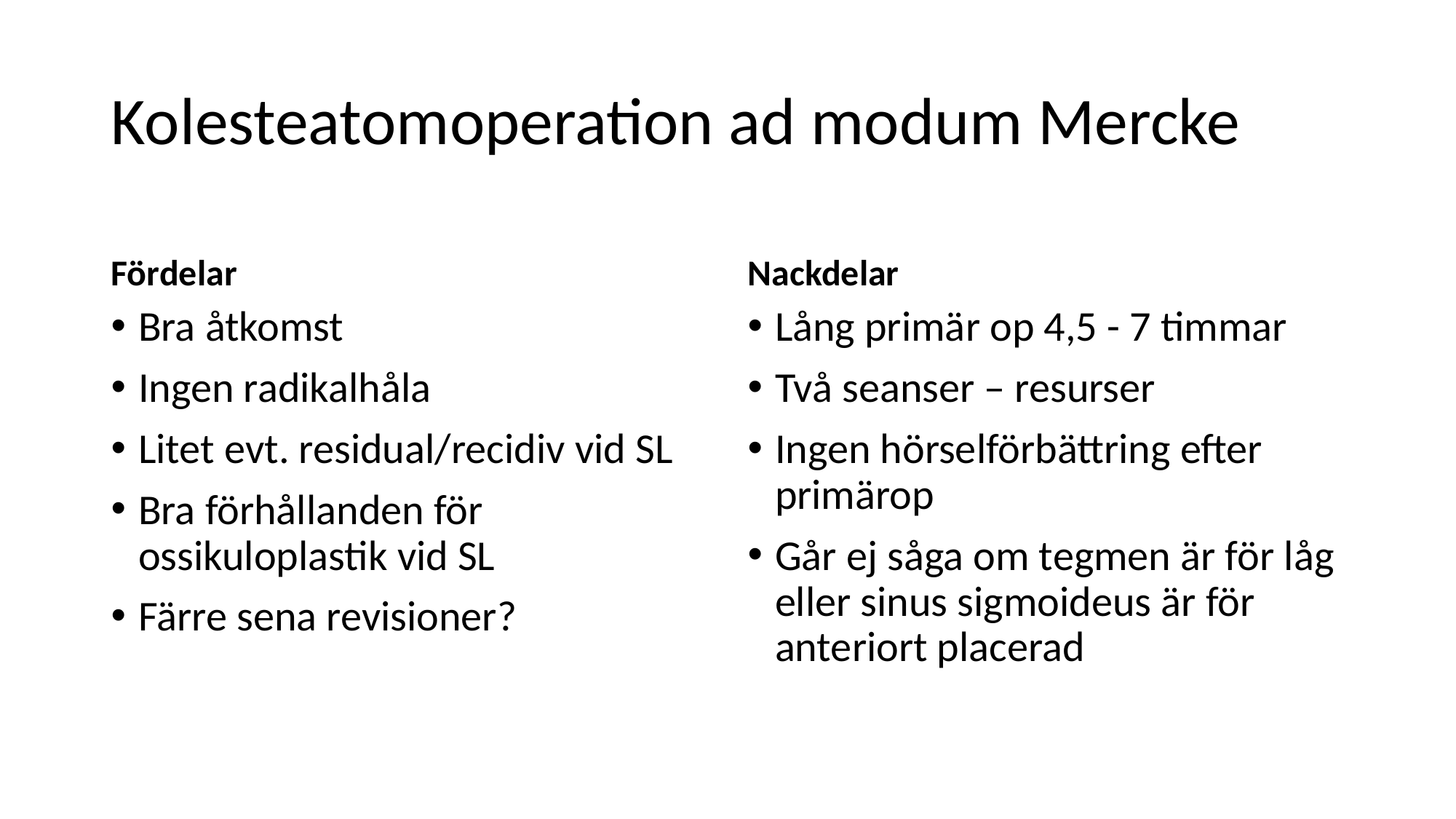

# Kolesteatomoperation ad modum Mercke
Fördelar
Nackdelar
Bra åtkomst
Ingen radikalhåla
Litet evt. residual/recidiv vid SL
Bra förhållanden för ossikuloplastik vid SL
Färre sena revisioner?
Lång primär op 4,5 - 7 timmar
Två seanser – resurser
Ingen hörselförbättring efter primärop
Går ej såga om tegmen är för låg eller sinus sigmoideus är för anteriort placerad